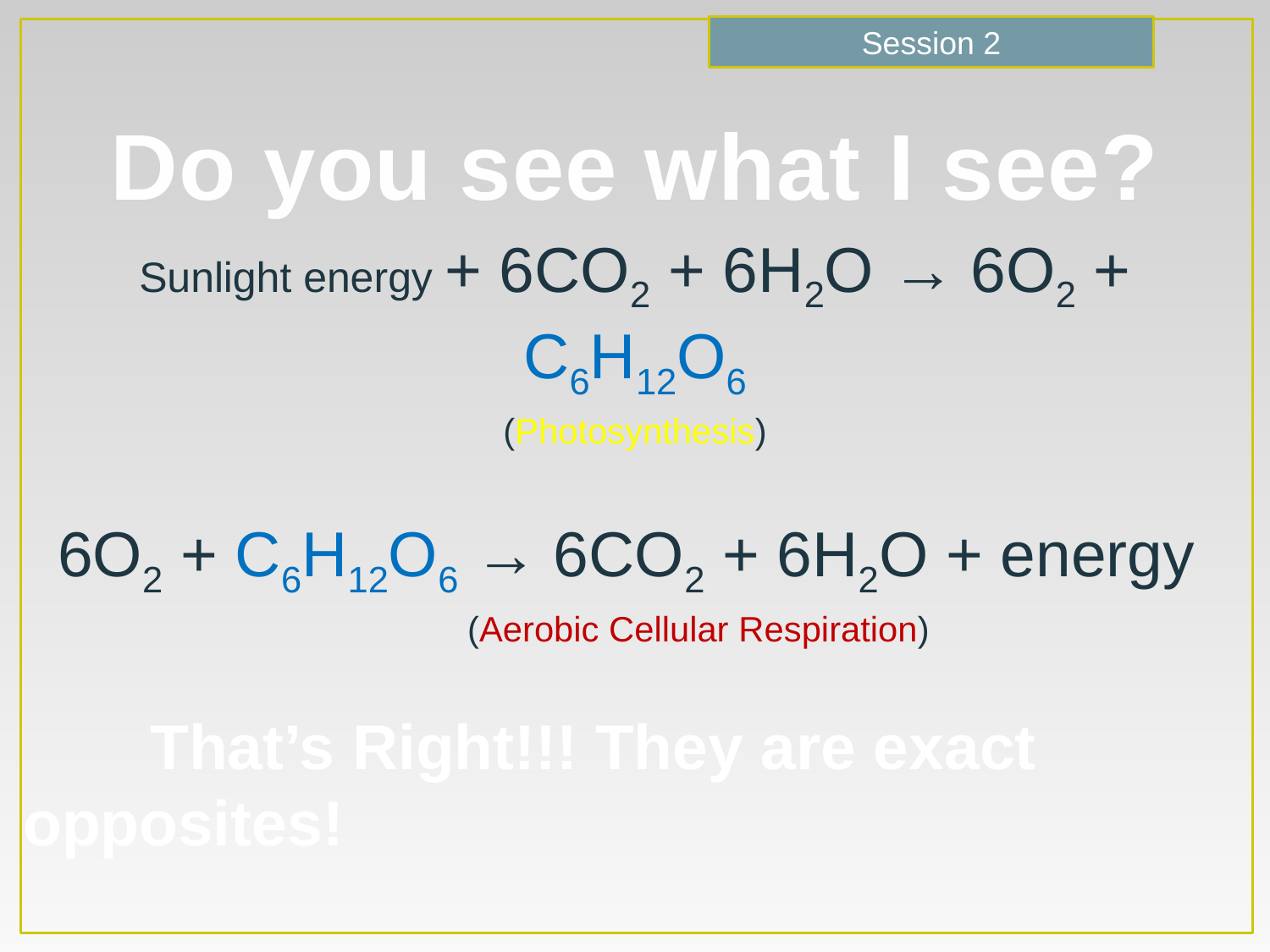

Session 2
# Do you see what I see?
Sunlight energy + 6CO2 + 6H2O → 6O2 + C6H12O6
(Photosynthesis)

6O2 + C6H12O6 → 6CO2 + 6H2O + energy
	(Aerobic Cellular Respiration)

	That’s Right!!! They are exact opposites!